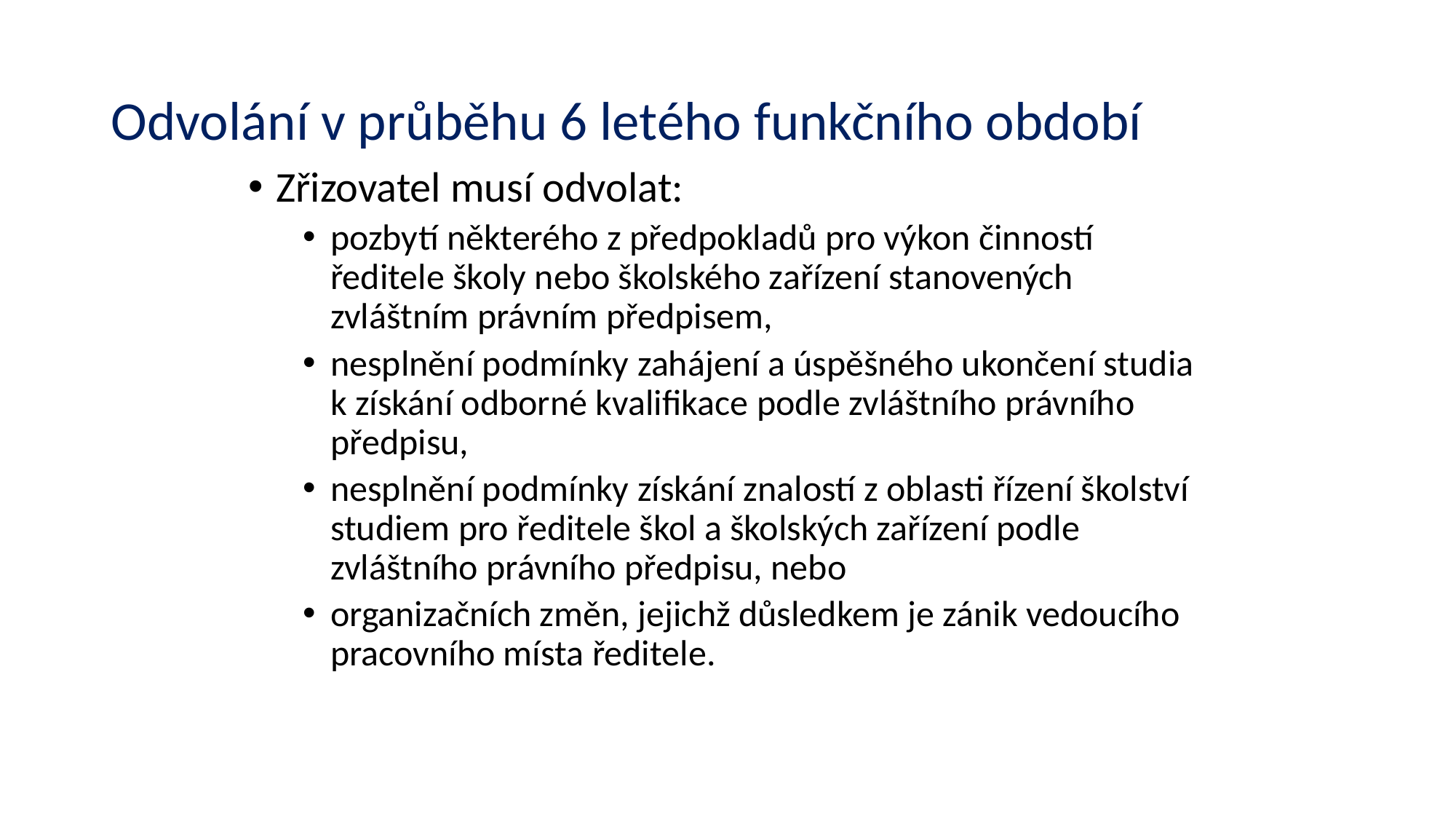

# Odvolání v průběhu 6 letého funkčního období
Zřizovatel musí odvolat:
pozbytí některého z předpokladů pro výkon činností ředitele školy nebo školského zařízení stanovených zvláštním právním předpisem,
nesplnění podmínky zahájení a úspěšného ukončení studia k získání odborné kvalifikace podle zvláštního právního předpisu,
nesplnění podmínky získání znalostí z oblasti řízení školství studiem pro ředitele škol a školských zařízení podle zvláštního právního předpisu, nebo
organizačních změn, jejichž důsledkem je zánik vedoucího pracovního místa ředitele.